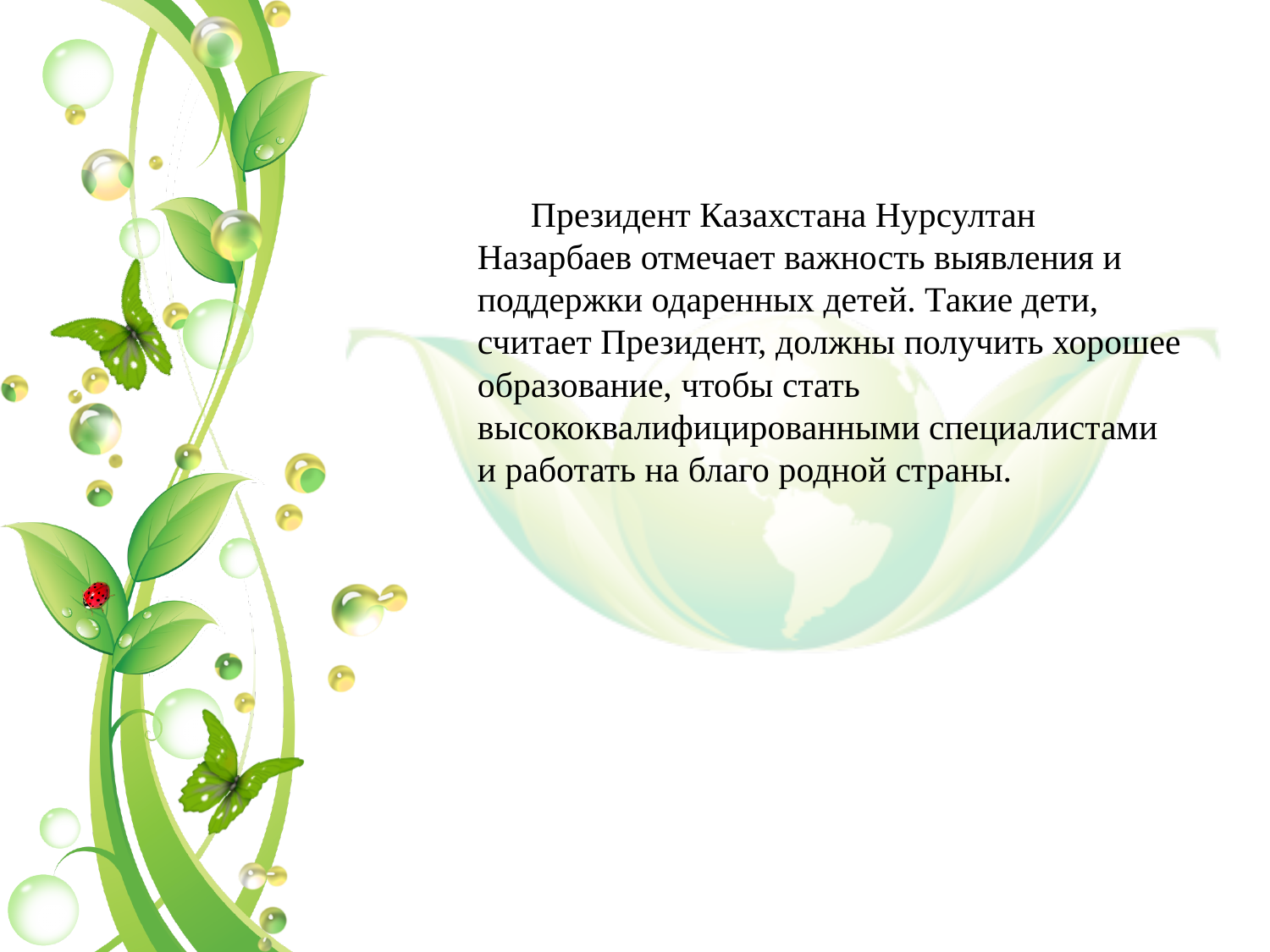

Президент Казахстана Нурсултан Назарбаев отмечает важность выявления и поддержки одаренных детей. Такие дети, считает Президент, должны получить хорошее образование, чтобы стать высококвалифицированными специалистами и работать на благо родной страны.